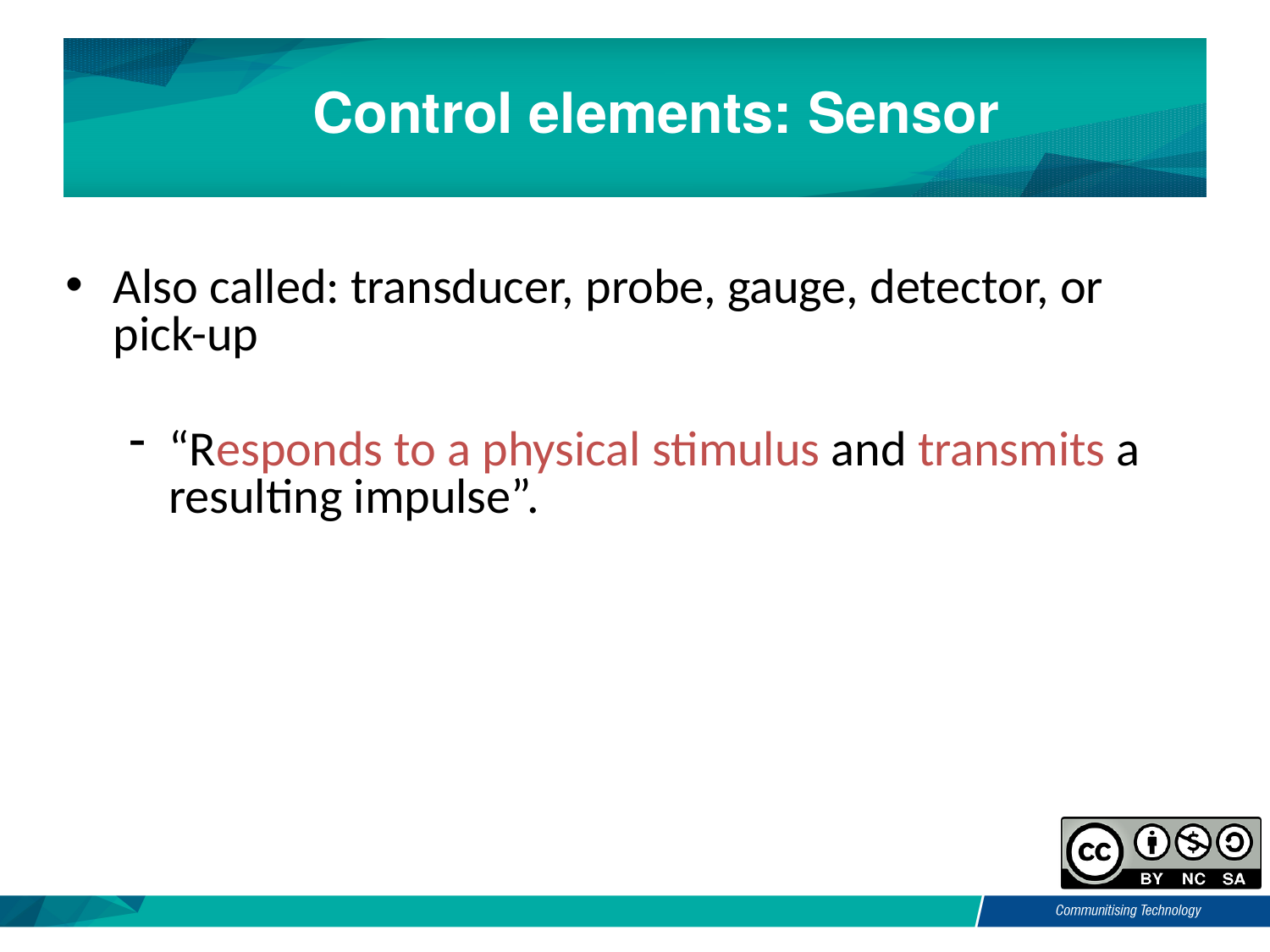

# Control elements: Sensor

Also called: transducer, probe, gauge, detector, or pick-up

“Responds to a physical stimulus and transmits a resulting impulse”.